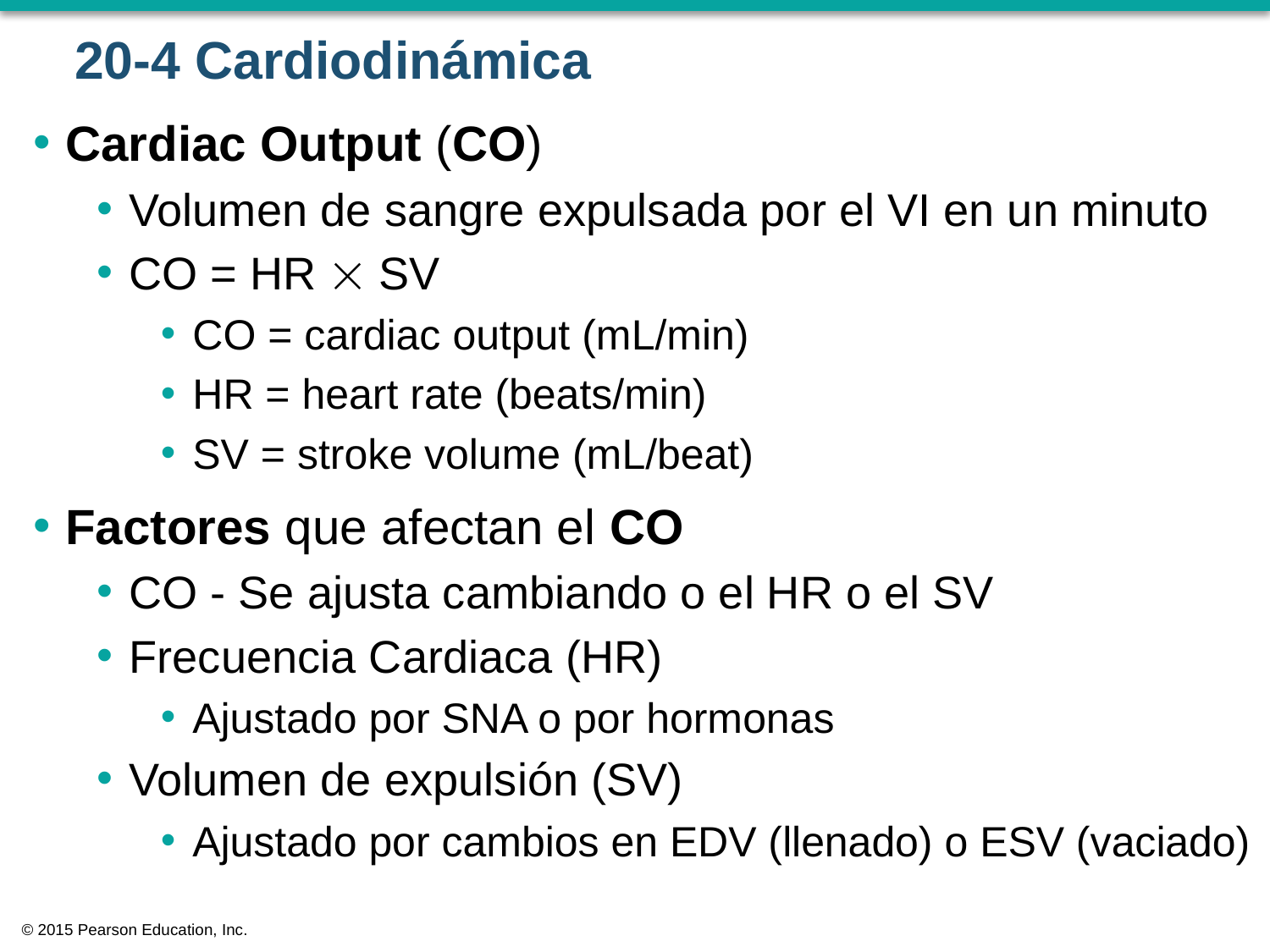

# 20-4 Cardiodinámica
Cardiac Output (CO)
Volumen de sangre expulsada por el VI en un minuto
CO = HR × SV
CO = cardiac output (mL/min)
HR = heart rate (beats/min)
SV = stroke volume (mL/beat)
Factores que afectan el CO
CO - Se ajusta cambiando o el HR o el SV
Frecuencia Cardiaca (HR)
Ajustado por SNA o por hormonas
Volumen de expulsión (SV)
Ajustado por cambios en EDV (llenado) o ESV (vaciado)